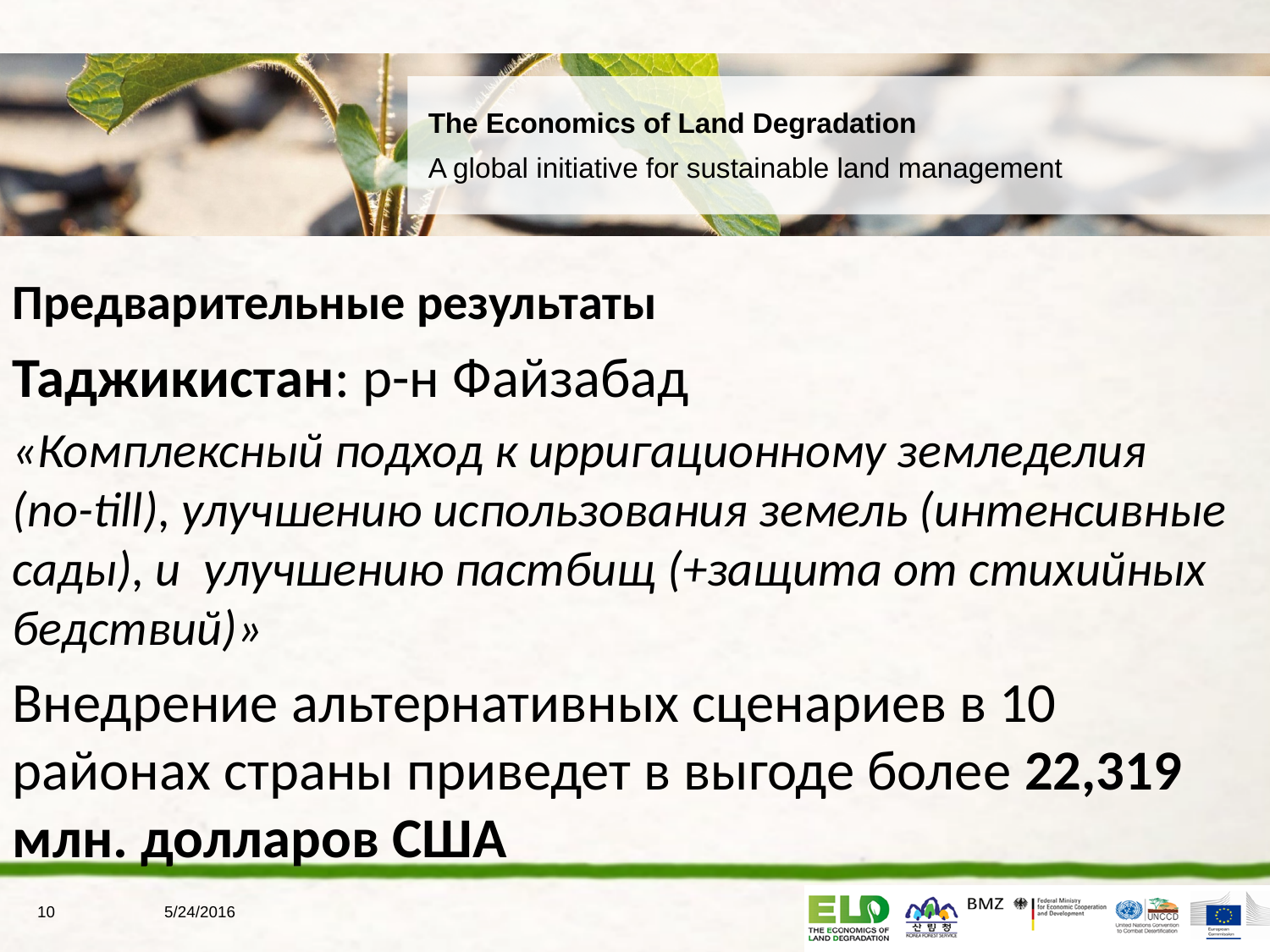

Предварительные результаты
Таджикистан: р-н Файзабад
«Комплексный подход к ирригационному земледелия (no-till), улучшению использования земель (интенсивные сады), и  улучшению пастбищ (+защита от стихийных бедствий)»
Внедрение альтернативных сценариев в 10 районах страны приведет в выгоде более 22,319 млн. долларов США